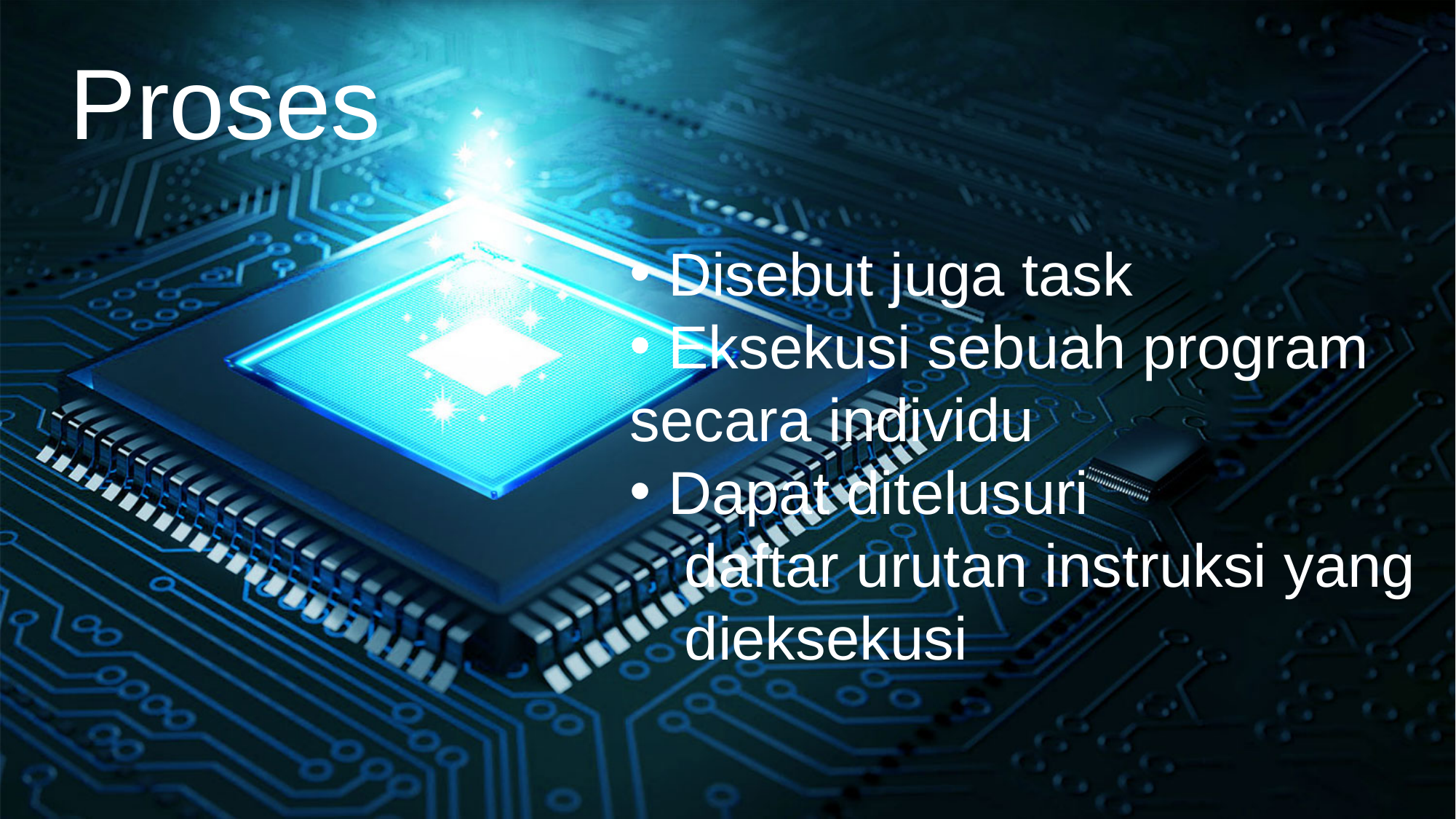

Proses
 Disebut juga task
 Eksekusi sebuah program 	secara individu
 Dapat ditelusuri
daftar urutan instruksi yang dieksekusi